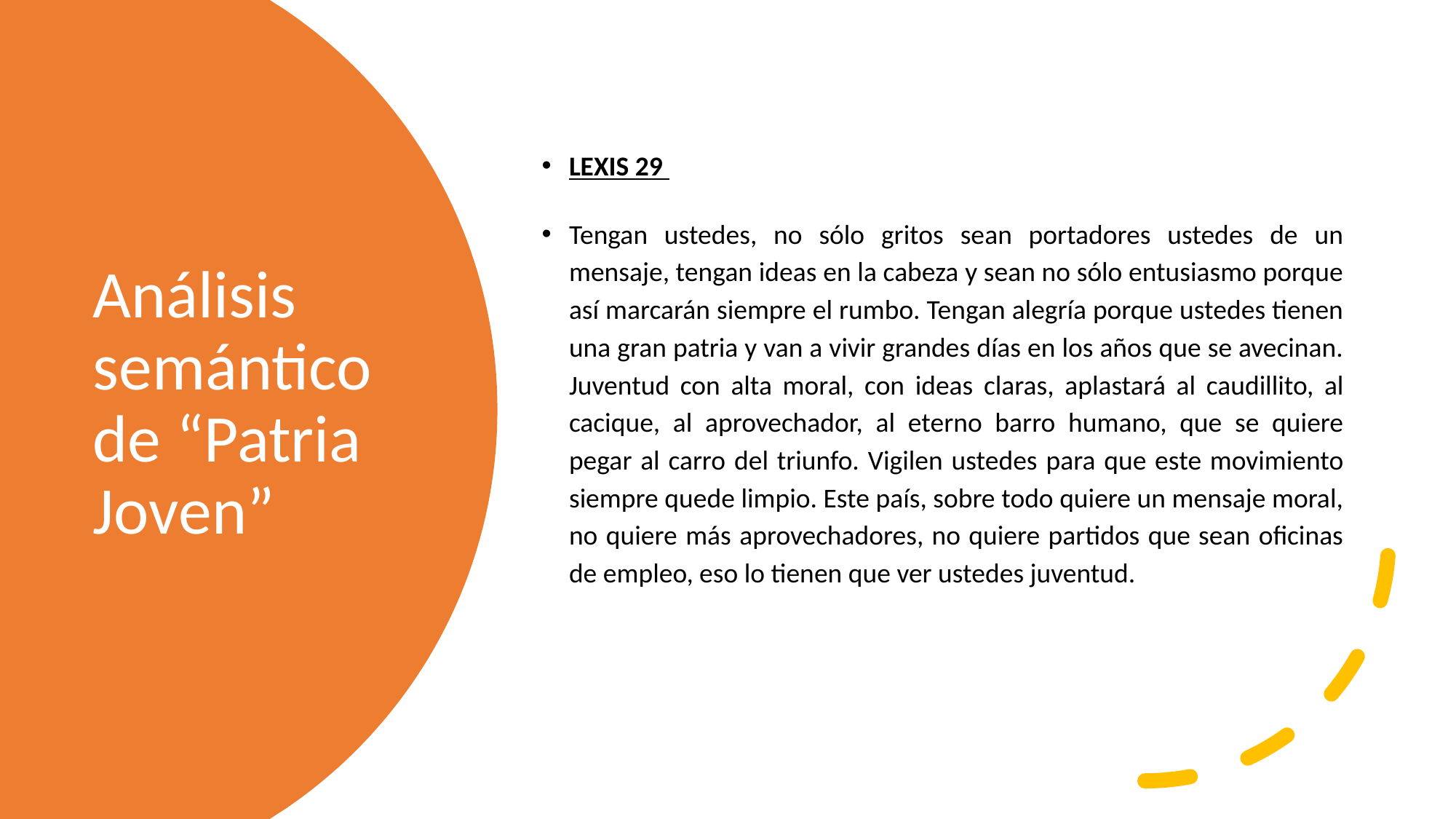

LEXIS 29
Tengan ustedes, no sólo gritos sean portadores ustedes de un mensaje, tengan ideas en la cabeza y sean no sólo entusiasmo porque así marcarán siempre el rumbo. Tengan alegría porque ustedes tienen una gran patria y van a vivir grandes días en los años que se avecinan. Juventud con alta moral, con ideas claras, aplastará al caudillito, al cacique, al aprovechador, al eterno barro humano, que se quiere pegar al carro del triunfo. Vigilen ustedes para que este movimiento siempre quede limpio. Este país, sobre todo quiere un mensaje moral, no quiere más aprovechadores, no quiere partidos que sean oficinas de empleo, eso lo tienen que ver ustedes juventud.

# Análisis semántico de “Patria Joven”